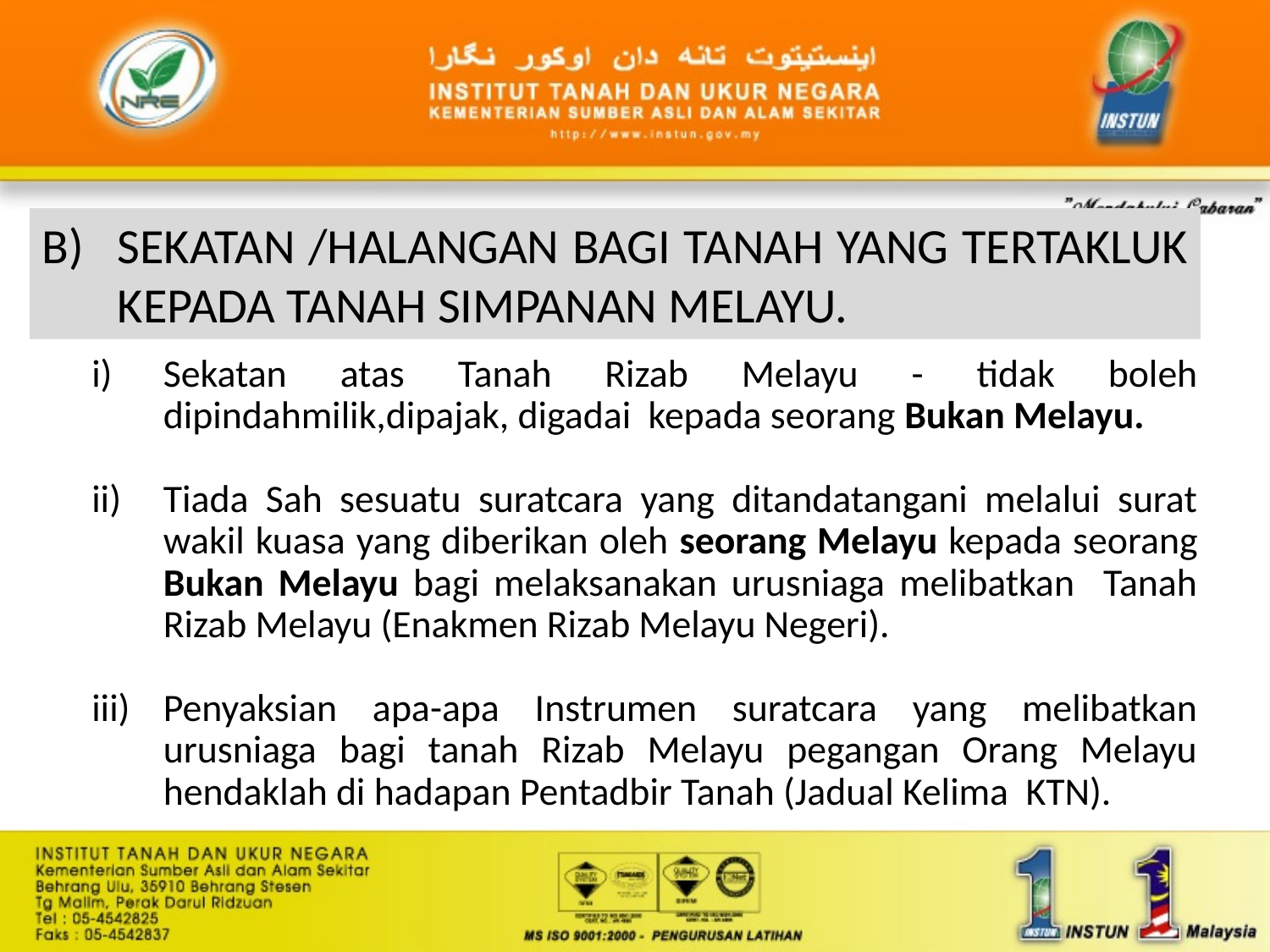

B)	SEKATAN /HALANGAN BAGI TANAH YANG TERTAKLUK KEPADA TANAH SIMPANAN MELAYU.
Sekatan atas Tanah Rizab Melayu - tidak boleh dipindahmilik,dipajak, digadai  kepada seorang Bukan Melayu.

Tiada Sah sesuatu suratcara yang ditandatangani melalui surat wakil kuasa yang diberikan oleh seorang Melayu kepada seorang Bukan Melayu bagi melaksanakan urusniaga melibatkan  Tanah Rizab Melayu (Enakmen Rizab Melayu Negeri).

iii)	Penyaksian apa-apa Instrumen suratcara yang melibatkan urusniaga bagi tanah Rizab Melayu pegangan Orang Melayu hendaklah di hadapan Pentadbir Tanah (Jadual Kelima  KTN).